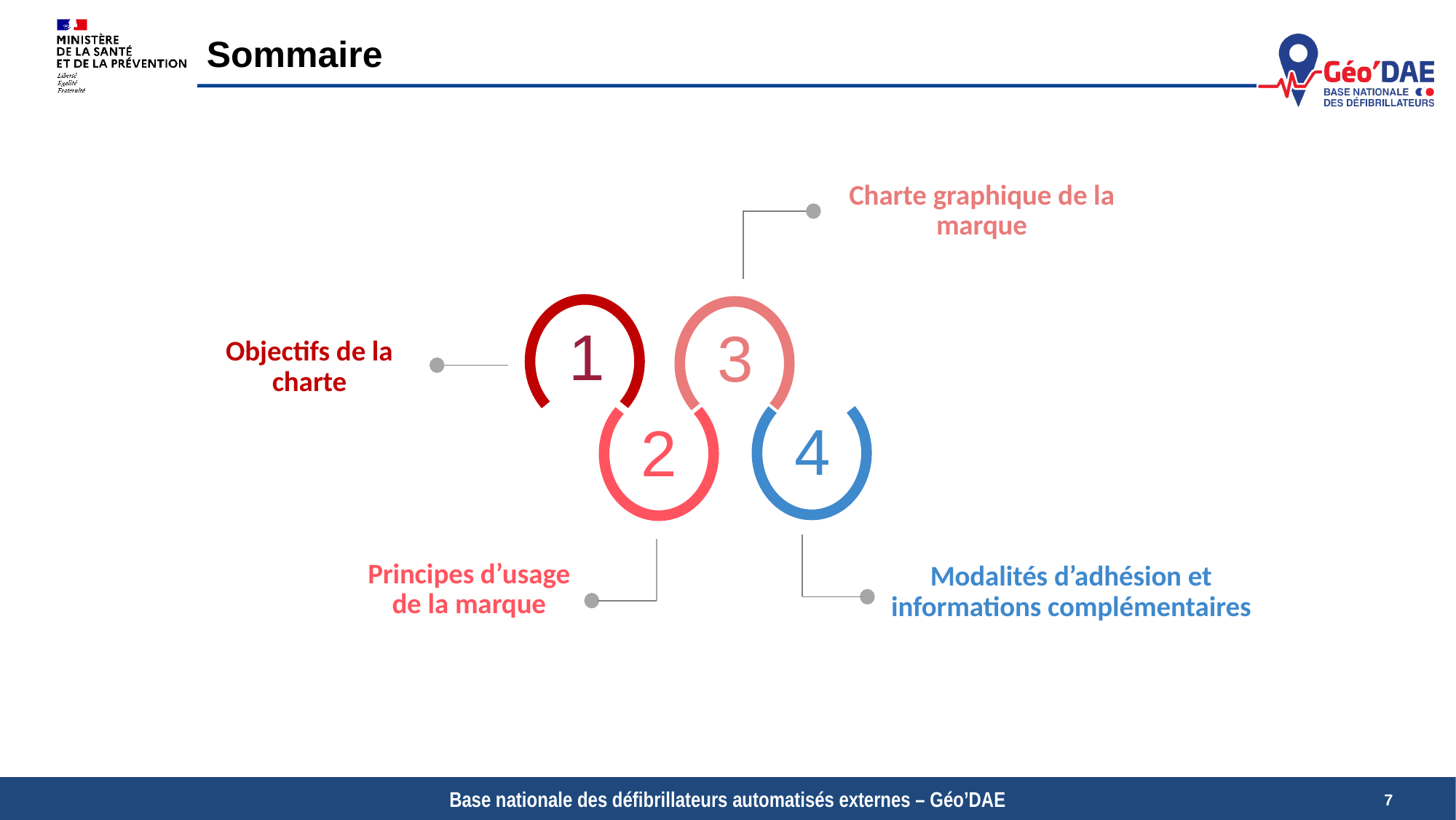

Sommaire
Charte graphique de la marque

1
3
Objectifs de la charte

4
2

Principes d’usage de la marque
Modalités d’adhésion et informations complémentaires
7